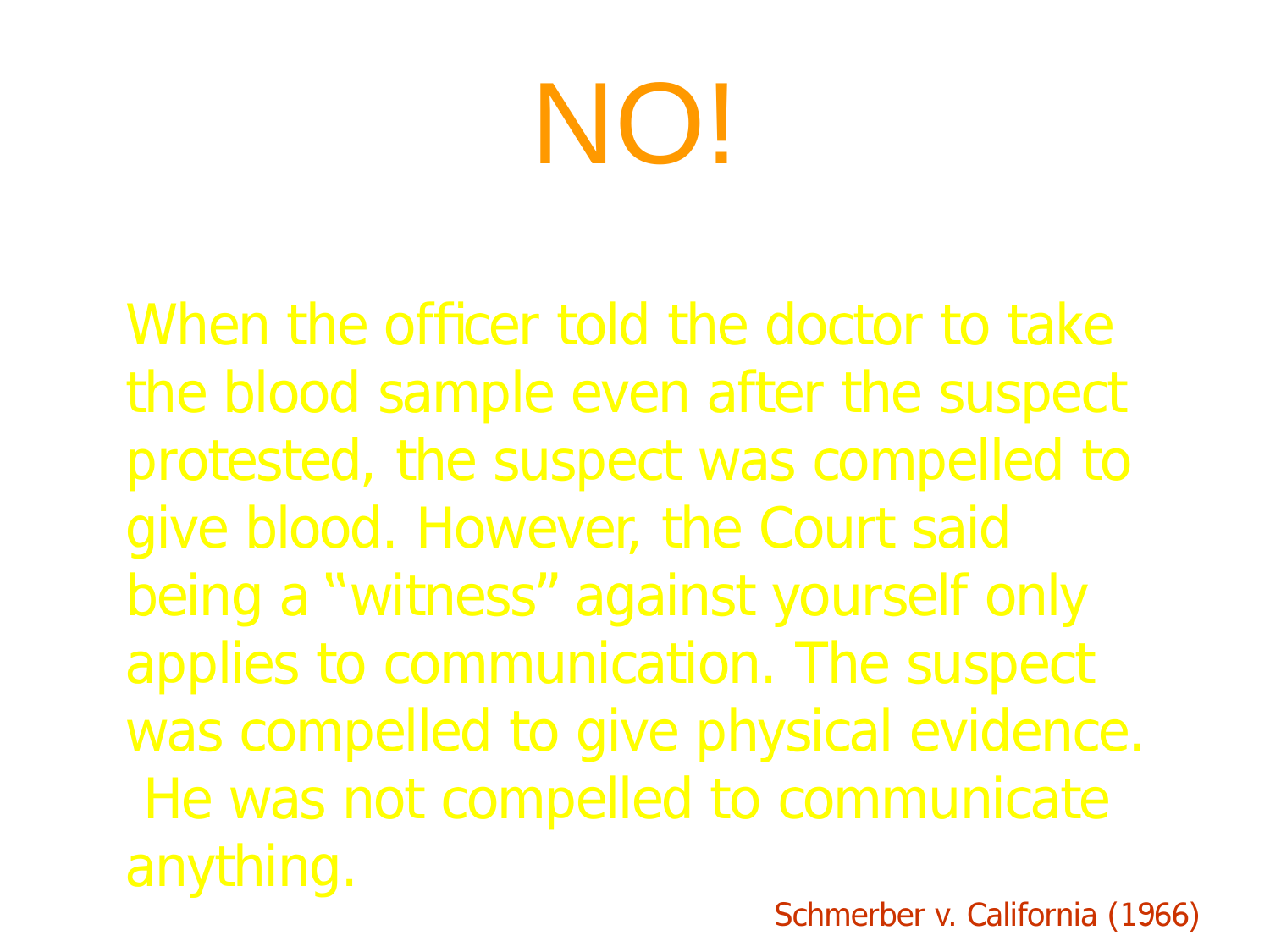

# NO!

When the officer told the doctor to take the blood sample even after the suspect protested, the suspect was compelled to give blood. However, the Court said being a “witness” against yourself only applies to communication. The suspect was compelled to give physical evidence.  He was not compelled to communicate anything.
Schmerber v. California (1966)